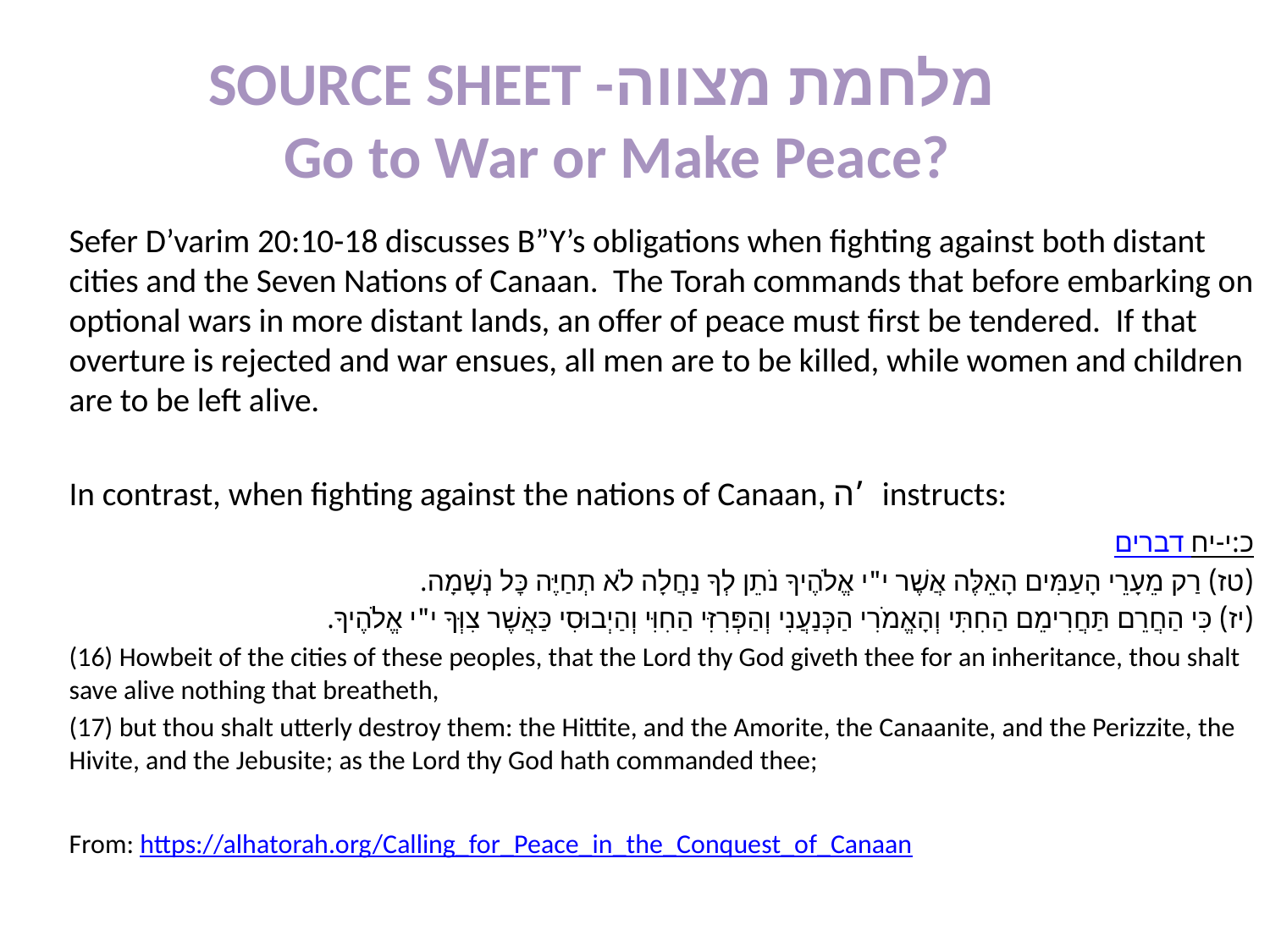

# SOURCE SHEET -מלחמת מצווה Go to War or Make Peace?

Sefer D’varim 20:10-18 discusses B”Y’s obligations when fighting against both distant cities and the Seven Nations of Canaan.  The Torah commands that before embarking on optional wars in more distant lands, an offer of peace must first be tendered.  If that overture is rejected and war ensues, all men are to be killed, while women and children are to be left alive.

In contrast, when fighting against the nations of Canaan, ה’  instructs:
דברים כ:י-יח
(טז) רַק מֵעָרֵי הָעַמִּים הָאֵלֶּה אֲשֶׁר י"י אֱלֹהֶיךָ נֹתֵן לְךָ נַחֲלָה לֹא תְחַיֶּה כׇּל נְשָׁמָה.
(יז) כִּי הַחֲרֵם תַּחֲרִימֵם הַחִתִּי וְהָאֱמֹרִי הַכְּנַעֲנִי וְהַפְּרִזִּי הַחִוִּי וְהַיְבוּסִי כַּאֲשֶׁר צִוְּךָ י"י אֱלֹהֶיךָ.
(16) Howbeit of the cities of these peoples, that the Lord thy God giveth thee for an inheritance, thou shalt save alive nothing that breatheth,
(17) but thou shalt utterly destroy them: the Hittite, and the Amorite, the Canaanite, and the Perizzite, the Hivite, and the Jebusite; as the Lord thy God hath commanded thee;

From: https://alhatorah.org/Calling_for_Peace_in_the_Conquest_of_Canaan